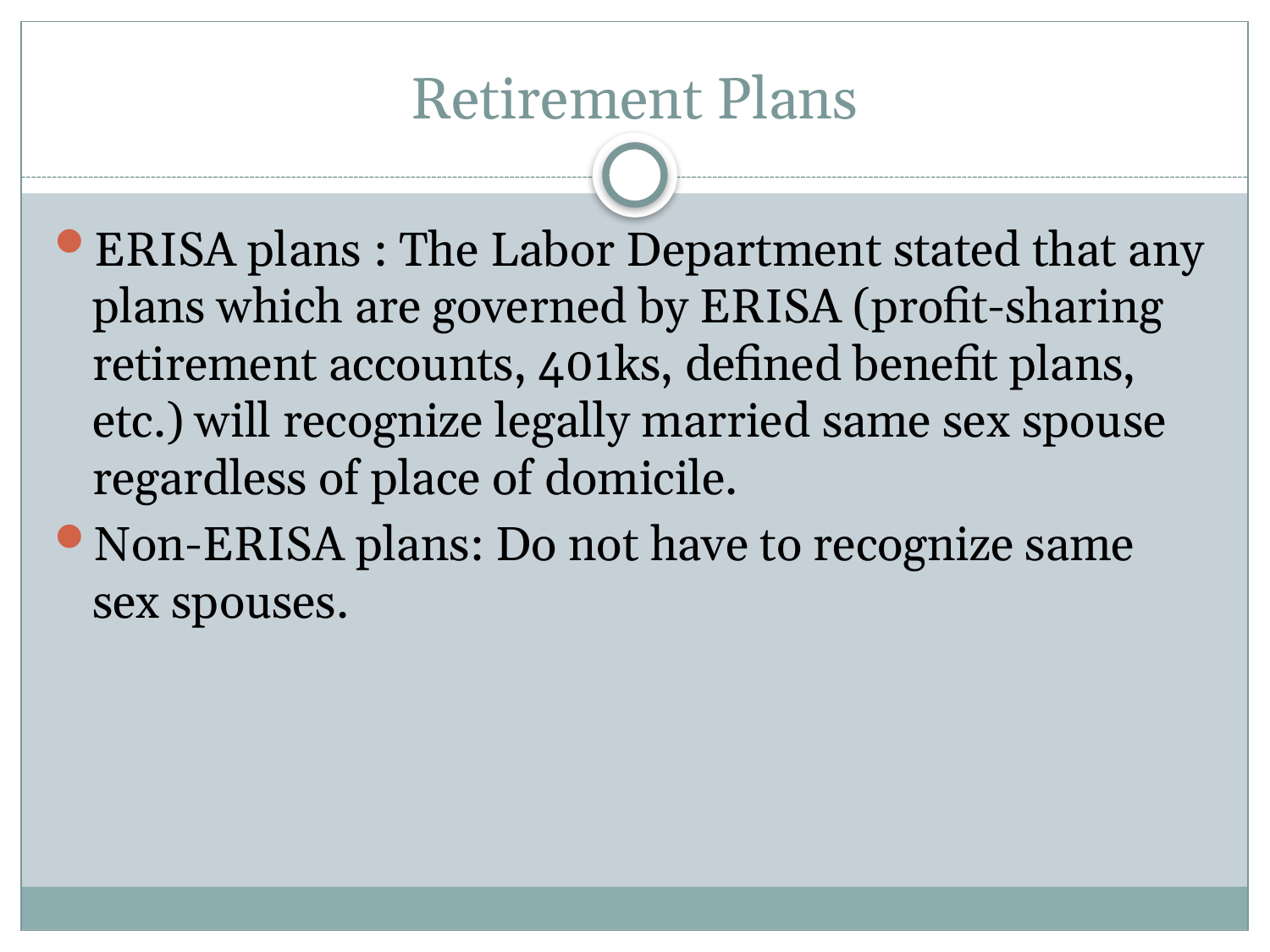

# Retirement Plans
ERISA plans : The Labor Department stated that any plans which are governed by ERISA (profit-sharing retirement accounts, 401ks, defined benefit plans, etc.) will recognize legally married same sex spouse regardless of place of domicile.
Non-ERISA plans: Do not have to recognize same sex spouses.